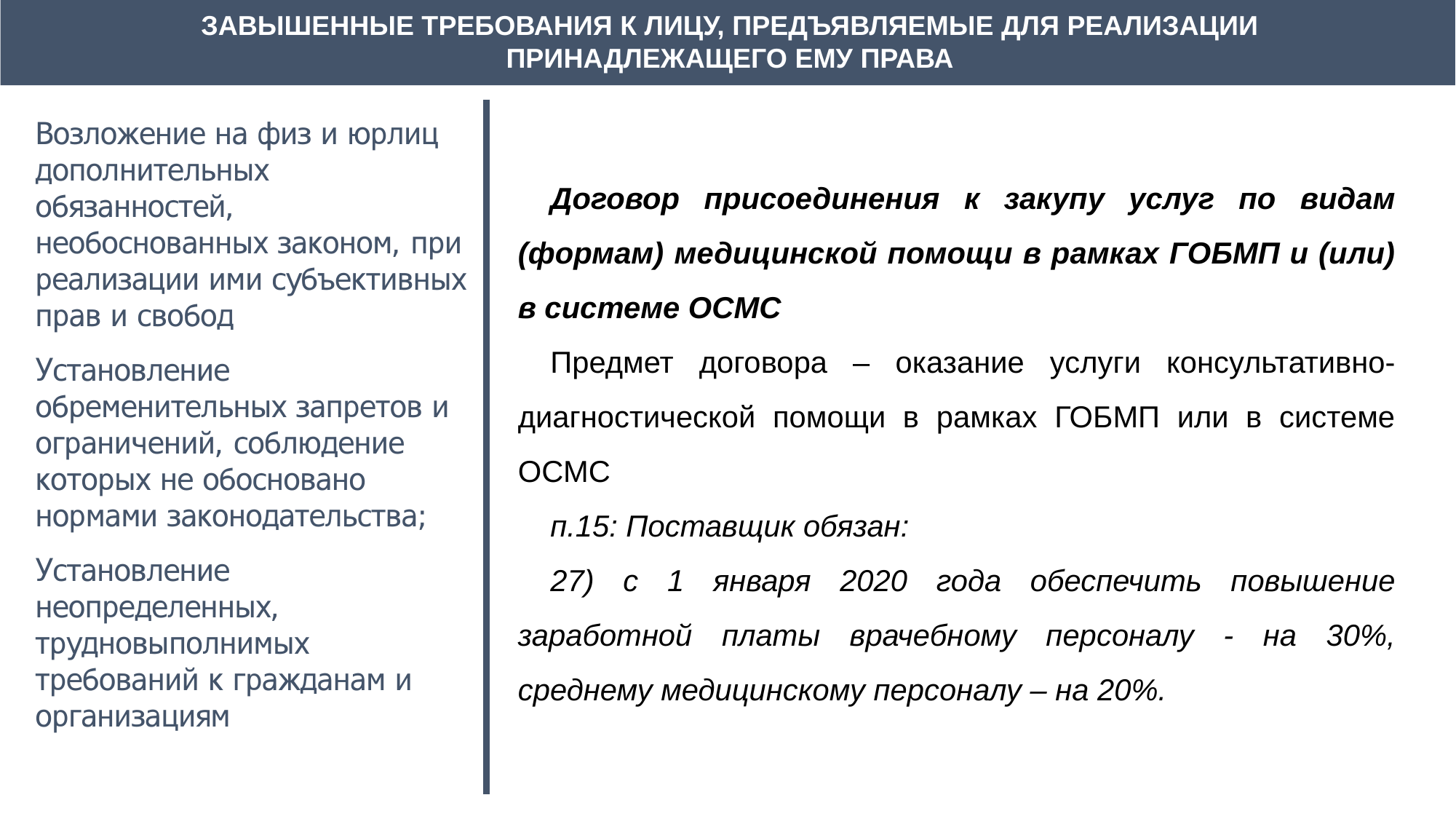

ЗАВЫШЕННЫЕ ТРЕБОВАНИЯ К ЛИЦУ, ПРЕДЪЯВЛЯЕМЫЕ ДЛЯ РЕАЛИЗАЦИИ
ПРИНАДЛЕЖАЩЕГО ЕМУ ПРАВА
Возложение на физ и юрлиц дополнительных обязанностей, необоснованных законом, при реализации ими субъективных прав и свобод
Установление обременительных запретов и ограничений, соблюдение которых не обосновано нормами законодательства;
Установление неопределенных, трудновыполнимых требований к гражданам и организациям

Договор присоединения к закупу услуг по видам (формам) медицинской помощи в рамках ГОБМП и (или) в системе ОСМС
Предмет договора – оказание услуги консультативно-диагностической помощи в рамках ГОБМП или в системе ОСМС
п.15: Поставщик обязан:
27) с 1 января 2020 года обеспечить повышение заработной платы врачебному персоналу - на 30%, среднему медицинскому персоналу – на 20%.
* повышение по каждому рейтингу
 в перерасчете на 1 балл по шкале ИВК: 1/9 = 0,11